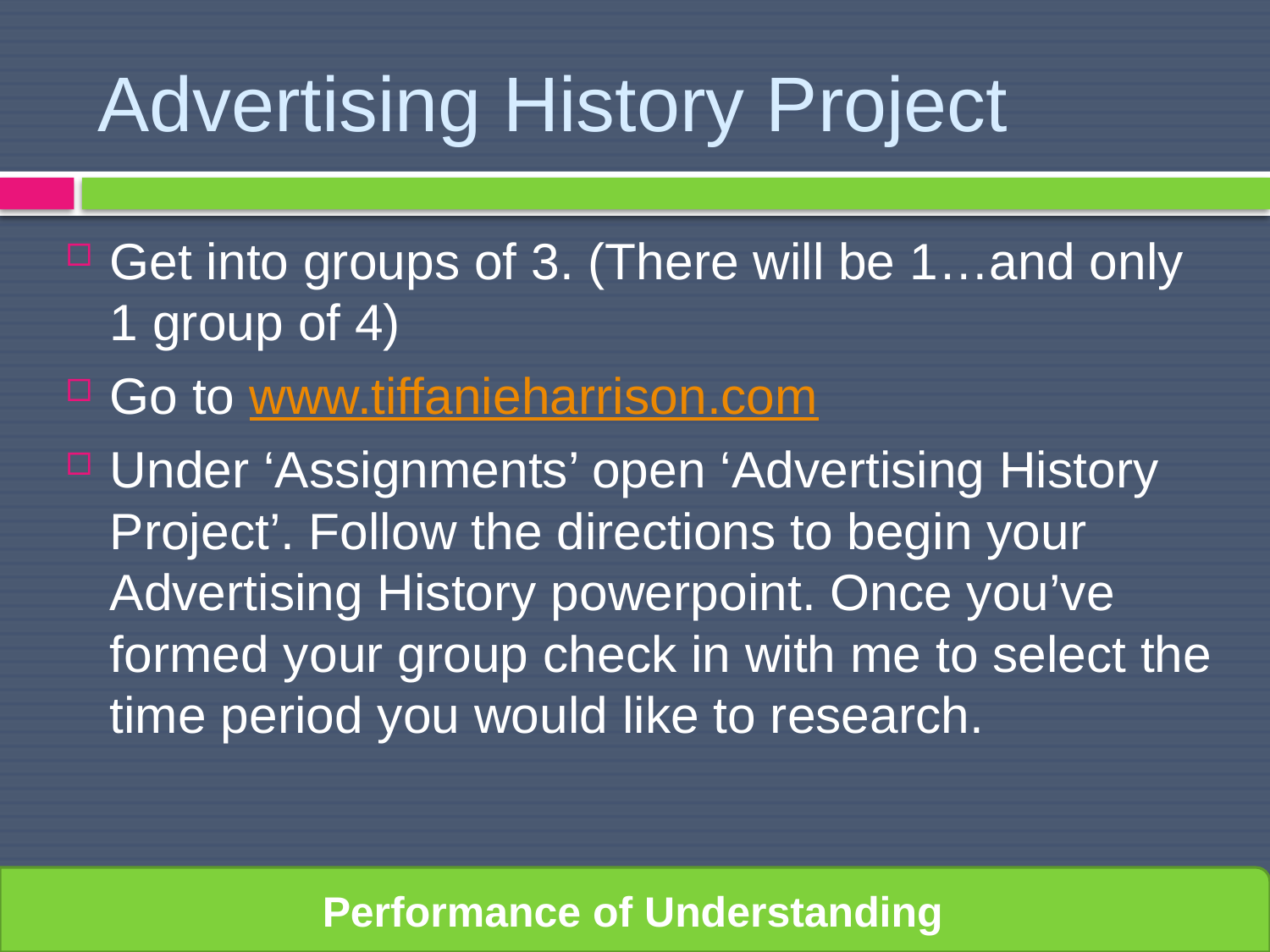

# Advertising History Project
Get into groups of 3. (There will be 1…and only 1 group of 4)
Go to www.tiffanieharrison.com
Under ‘Assignments’ open ‘Advertising History Project’. Follow the directions to begin your Advertising History powerpoint. Once you’ve formed your group check in with me to select the time period you would like to research.